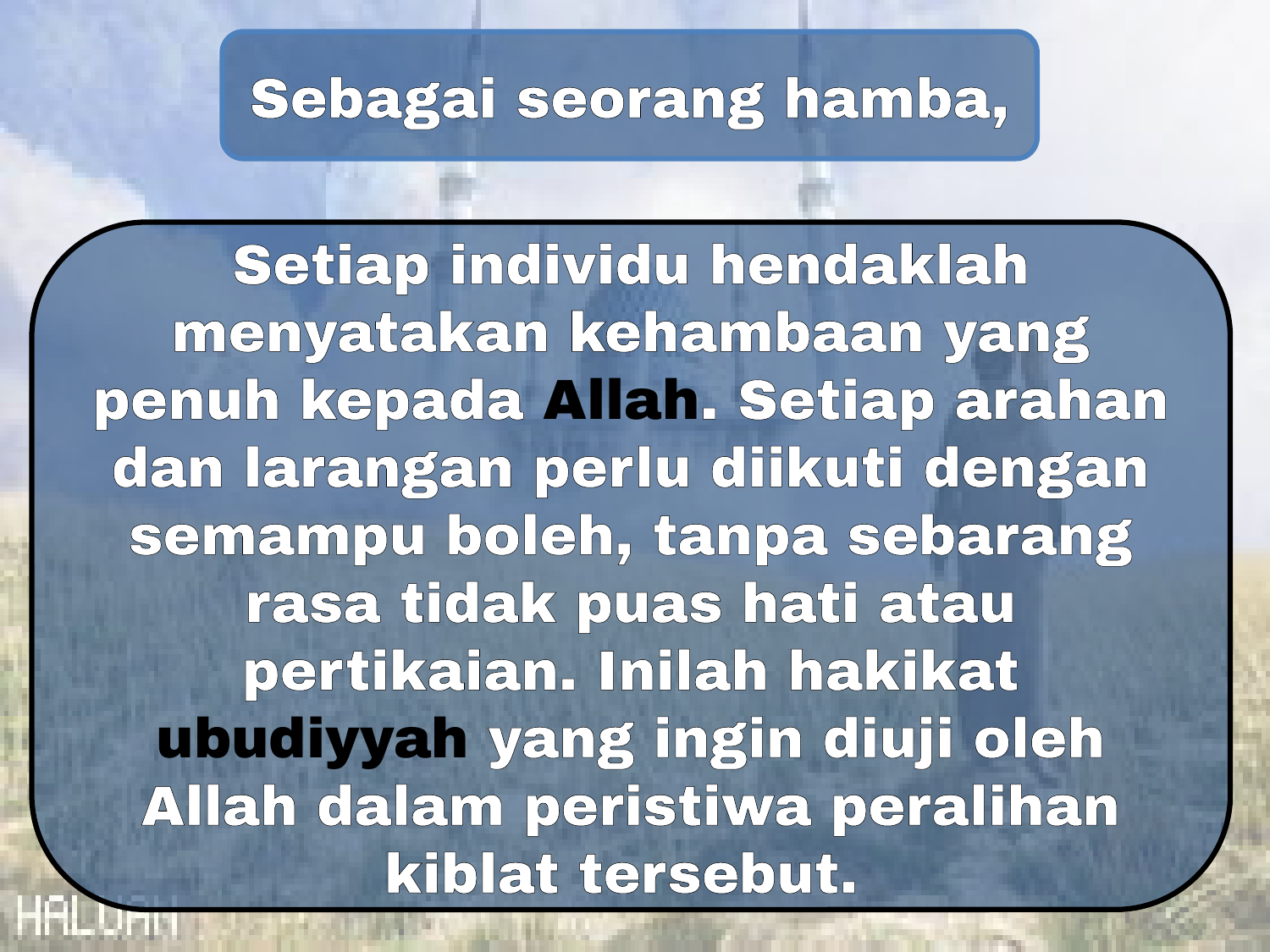

Sebagai seorang hamba,
Setiap individu hendaklah menyatakan kehambaan yang penuh kepada Allah. Setiap arahan dan larangan perlu diikuti dengan semampu boleh, tanpa sebarang rasa tidak puas hati atau pertikaian. Inilah hakikat ubudiyyah yang ingin diuji oleh Allah dalam peristiwa peralihan kiblat tersebut.